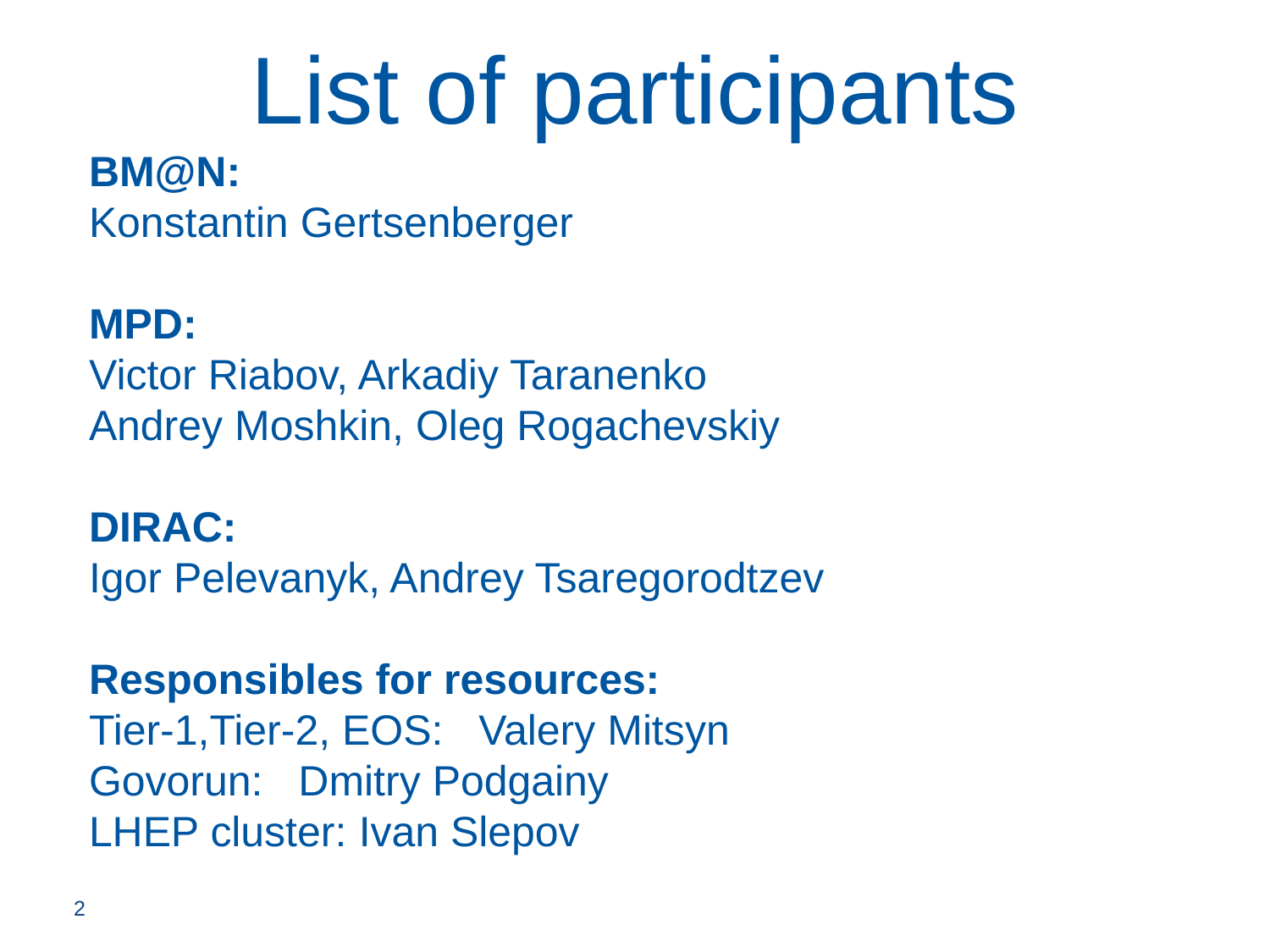

List of participants
# BM@N: Konstantin Gertsenberger MPD: Victor Riabov, Arkadiy Taranenko Andrey Moshkin, Oleg Rogachevskiy DIRAC: Igor Pelevanyk, Andrey Tsaregorodtzev Responsibles for resources: Tier-1,Tier-2, EOS:   Valery Mitsyn Govorun:   Dmitry Podgainy LHEP cluster: Ivan Slepov
2